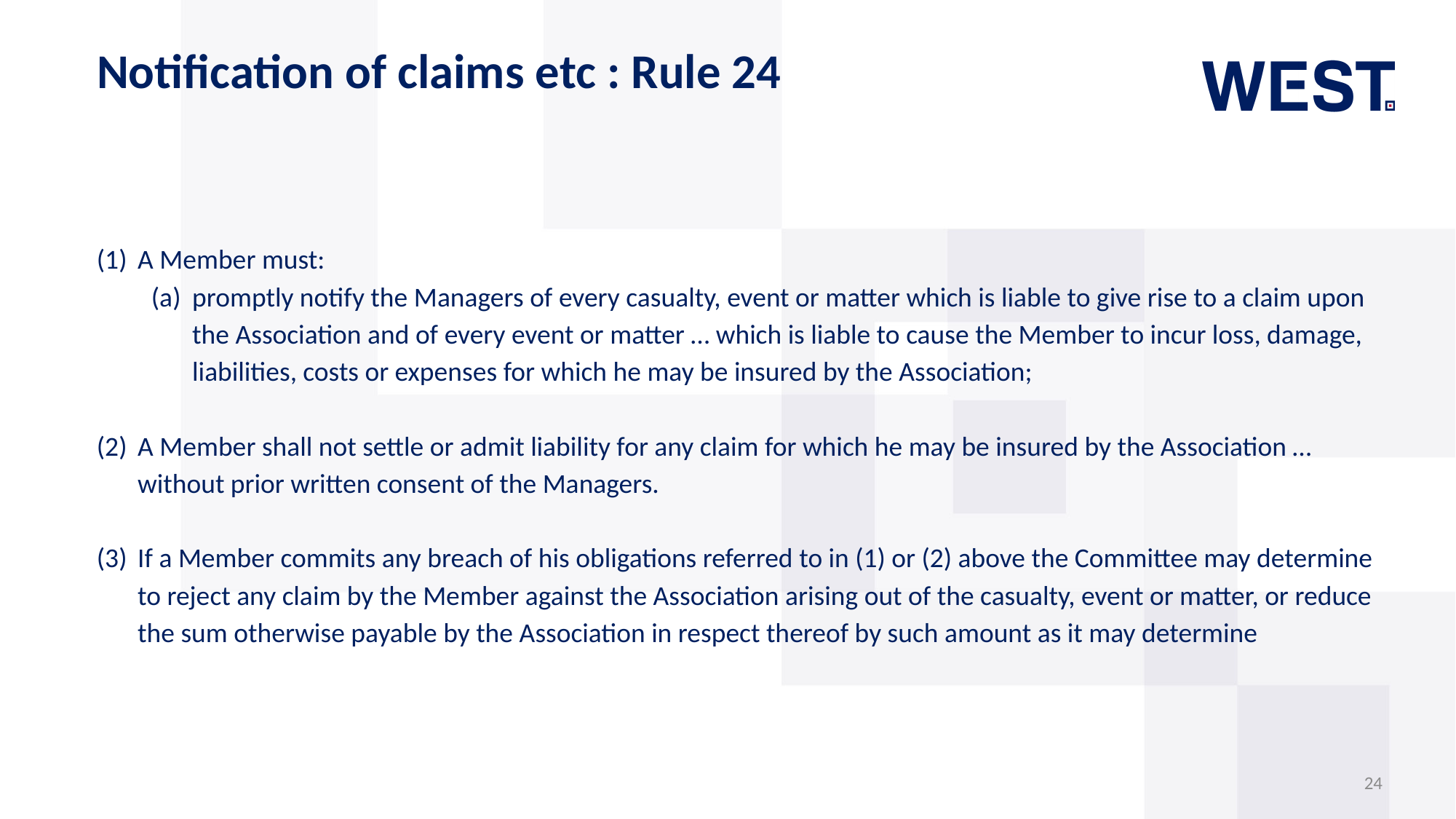

Notification of claims etc : Rule 24
A Member must:
promptly notify the Managers of every casualty, event or matter which is liable to give rise to a claim upon the Association and of every event or matter … which is liable to cause the Member to incur loss, damage, liabilities, costs or expenses for which he may be insured by the Association;

A Member shall not settle or admit liability for any claim for which he may be insured by the Association … without prior written consent of the Managers.

If a Member commits any breach of his obligations referred to in (1) or (2) above the Committee may determine to reject any claim by the Member against the Association arising out of the casualty, event or matter, or reduce the sum otherwise payable by the Association in respect thereof by such amount as it may determine

24